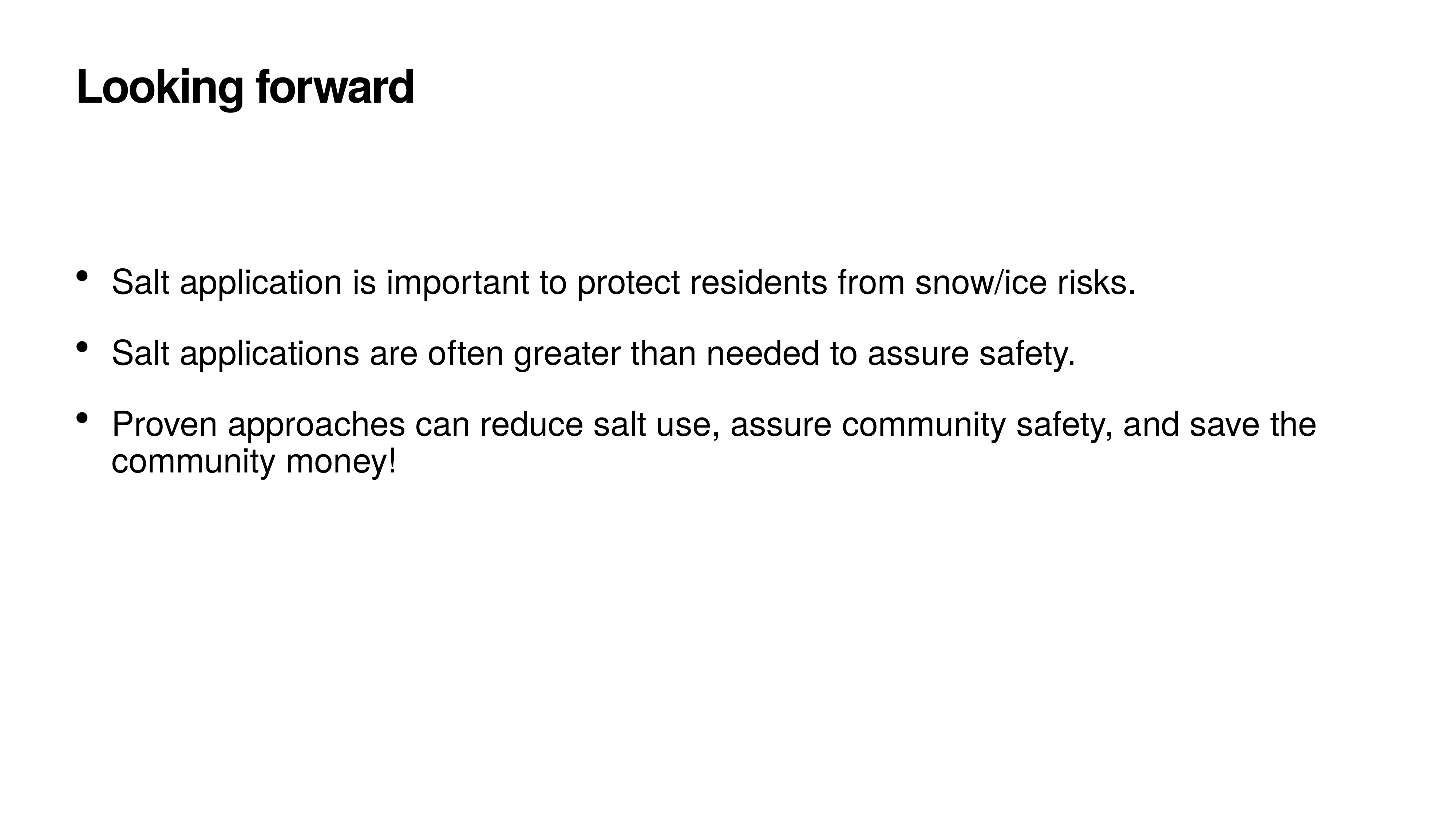

# Looking forward

Salt application is important to protect residents from snow/ice risks.
Salt applications are often greater than needed to assure safety.
Proven approaches can reduce salt use, assure community safety, and save the community money!